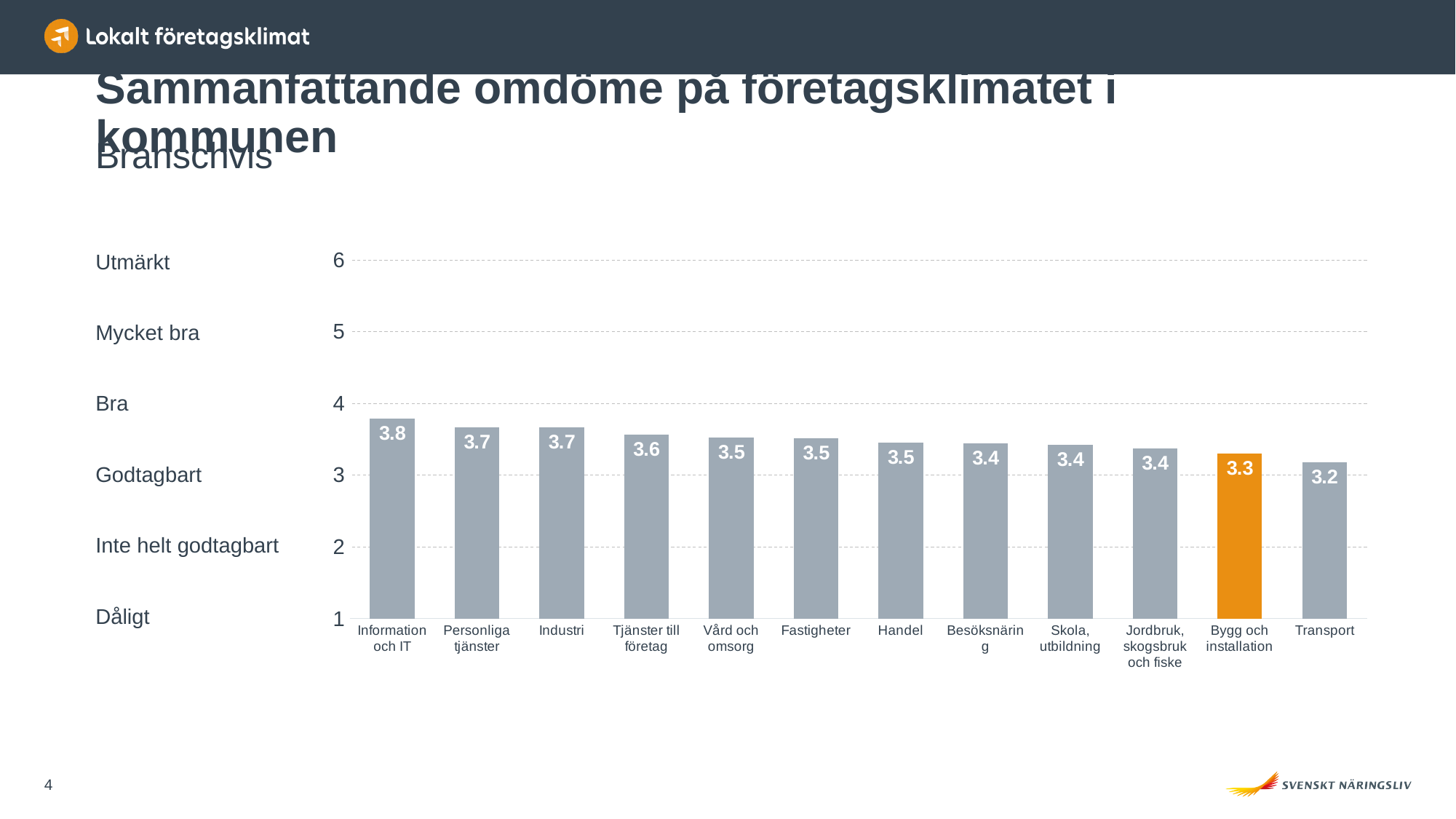

Sammanfattande omdöme på företagsklimatet i kommunen
Branschvis

### Chart

| Category | Företagare |
|---|---|
| Information och IT | 3.78591033851784 |
| Personliga tjänster | 3.66842105263158 |
| Industri | 3.6650392697941 |
| Tjänster till företag | 3.56268806419258 |
| Vård och omsorg | 3.5226019845645 |
| Fastigheter | 3.51639344262295 |
| Handel | 3.45053739855231 |
| Besöksnäring | 3.44370860927152 |
| Skola, utbildning | 3.42123287671233 |
| Jordbruk, skogsbruk och fiske | 3.37406216505895 |
| Bygg och installation | 3.29713114754098 |
| Transport | 3.18054607508532 |
| Utmärkt |
| --- |
| Mycket bra |
| Bra |
| Godtagbart |
| Inte helt godtagbart |
| Dåligt |